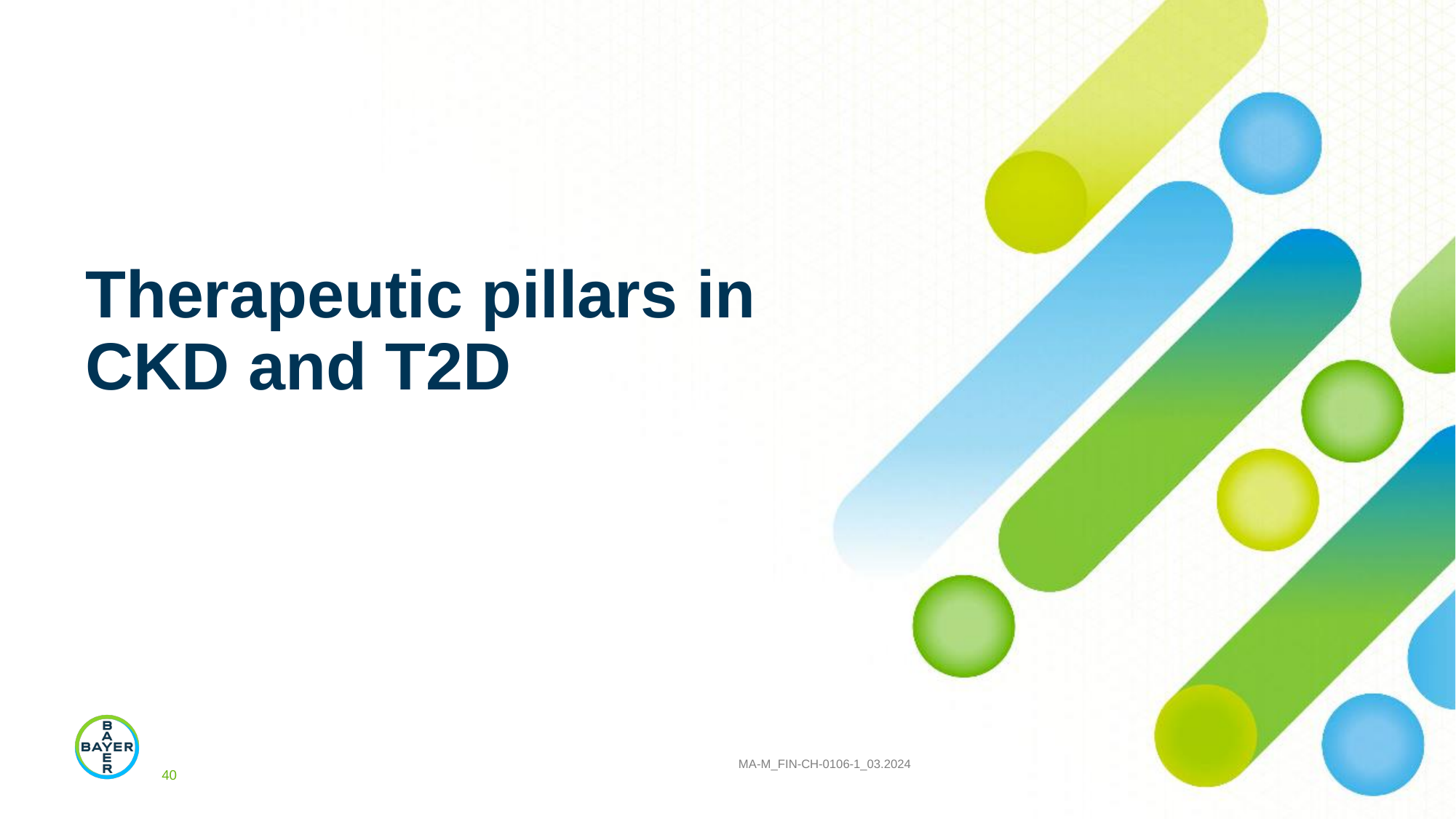

# Therapeutic pillars in CKD and T2D
40